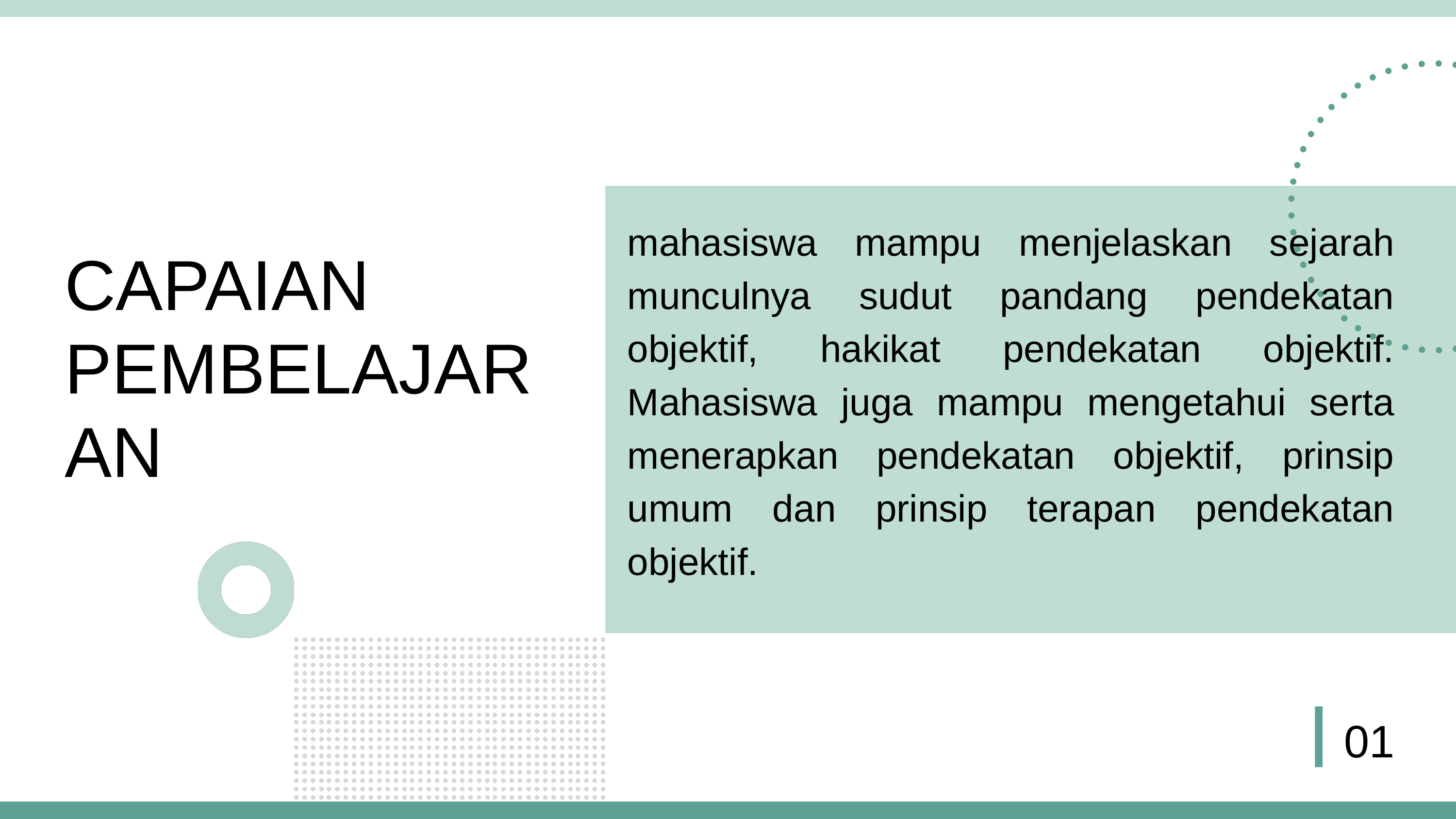

mahasiswa mampu menjelaskan sejarah munculnya sudut pandang pendekatan objektif, hakikat pendekatan objektif. Mahasiswa juga mampu mengetahui serta menerapkan pendekatan objektif, prinsip umum dan prinsip terapan pendekatan objektif.

CAPAIAN PEMBELAJARAN

01